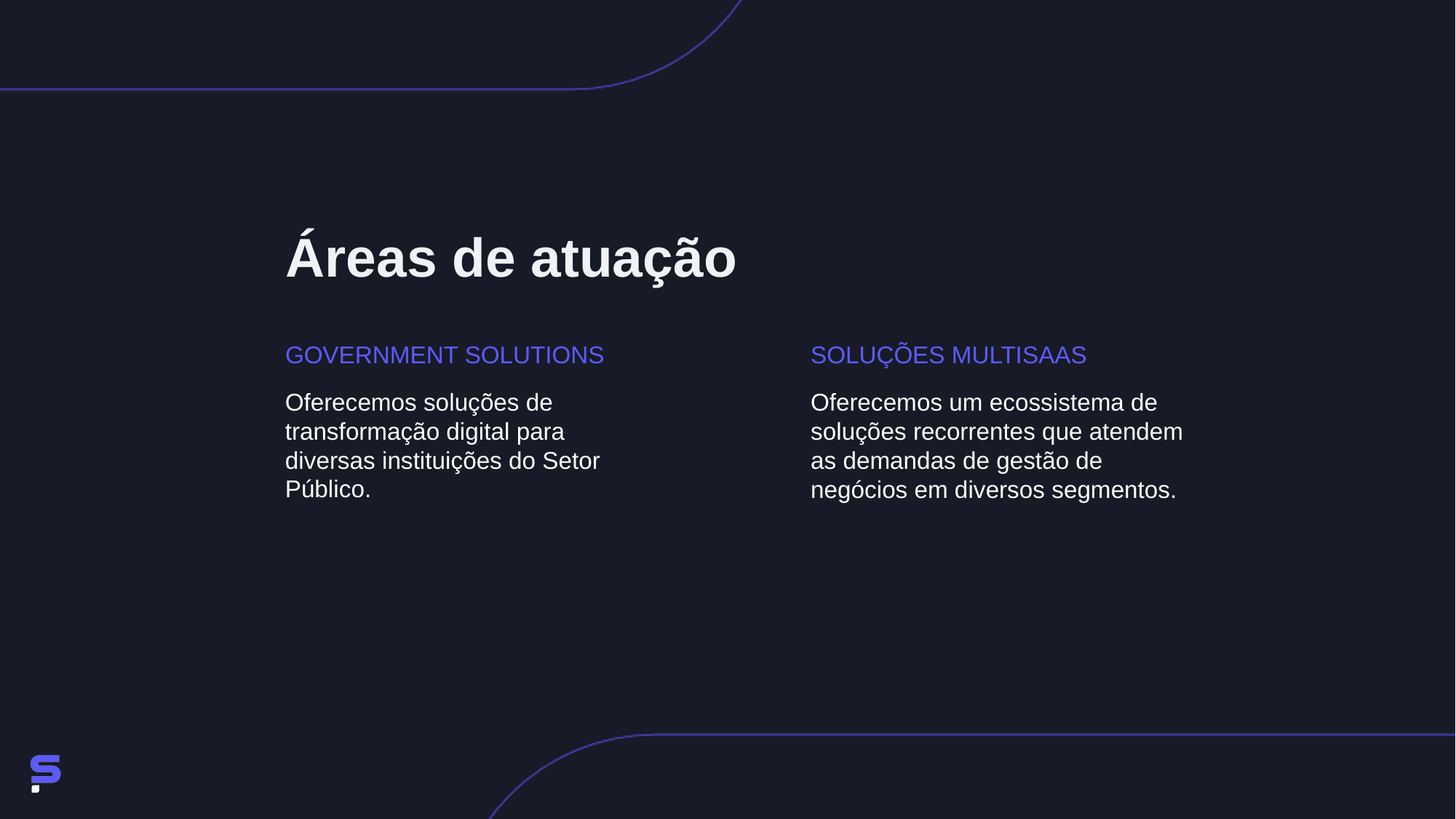

# Áreas de atuação
GOVERNMENT SOLUTIONS
SOLUÇÕES MULTISAAS
Oferecemos soluções de transformação digital para diversas instituições do Setor Público.
Oferecemos um ecossistema de soluções recorrentes que atendem as demandas de gestão de negócios em diversos segmentos.